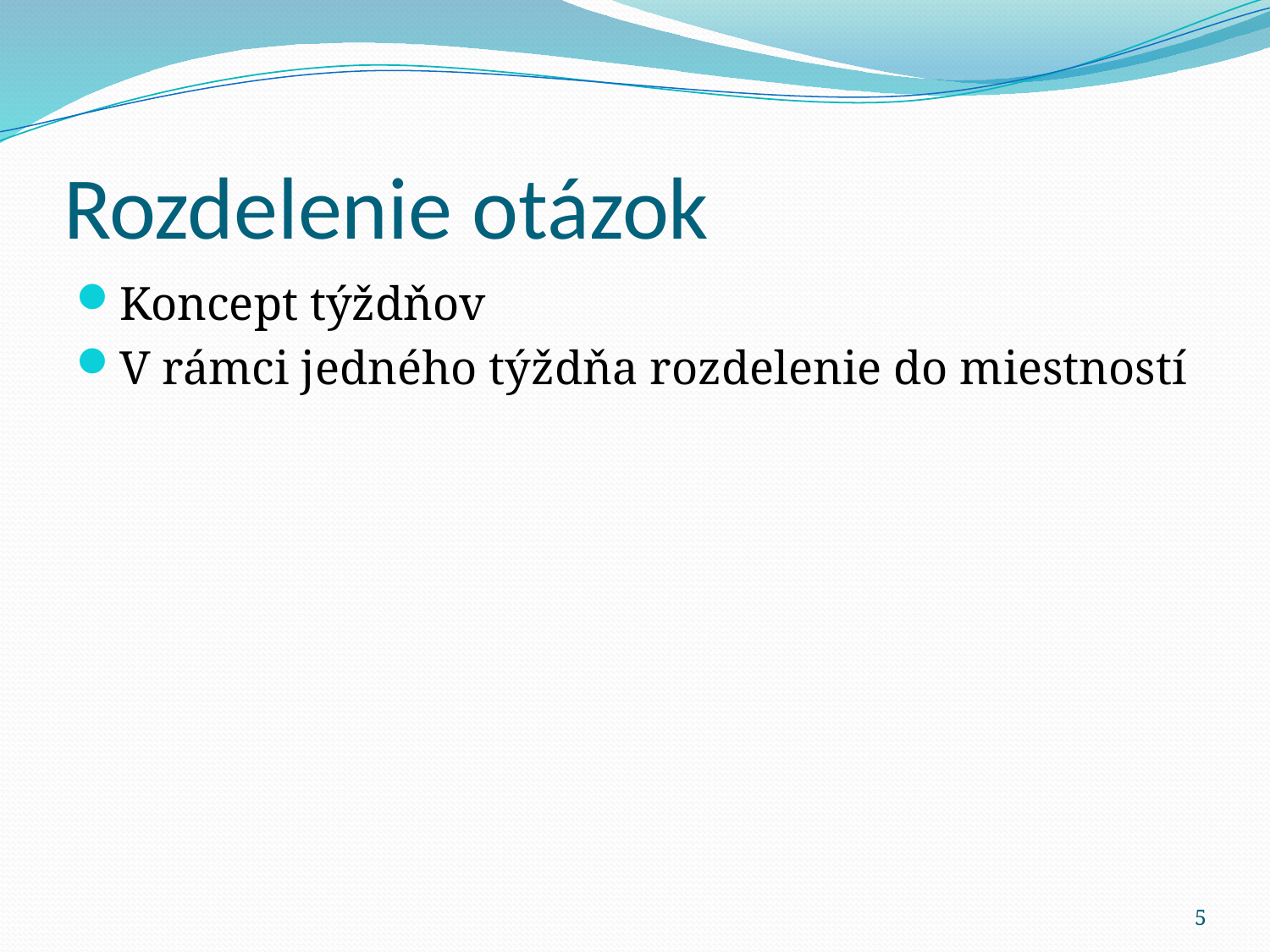

# Rozdelenie otázok
Koncept týždňov
V rámci jedného týždňa rozdelenie do miestností

5